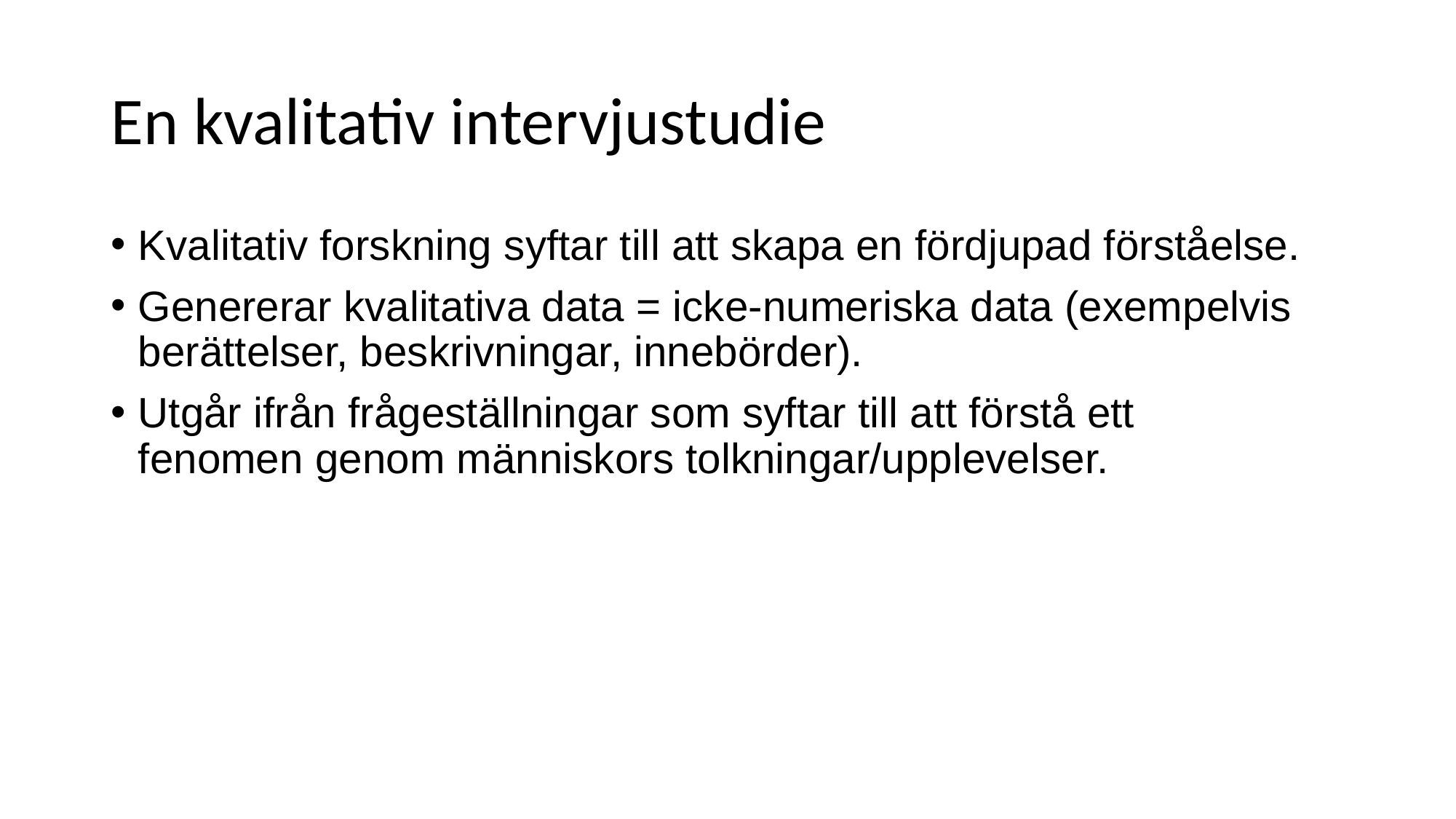

# En kvalitativ intervjustudie
Kvalitativ forskning syftar till att skapa en fördjupad förståelse.
Genererar kvalitativa data = icke-numeriska data (exempelvis
berättelser, beskrivningar, innebörder).
Utgår ifrån frågeställningar som syftar till att förstå ett
fenomen genom människors tolkningar/upplevelser.